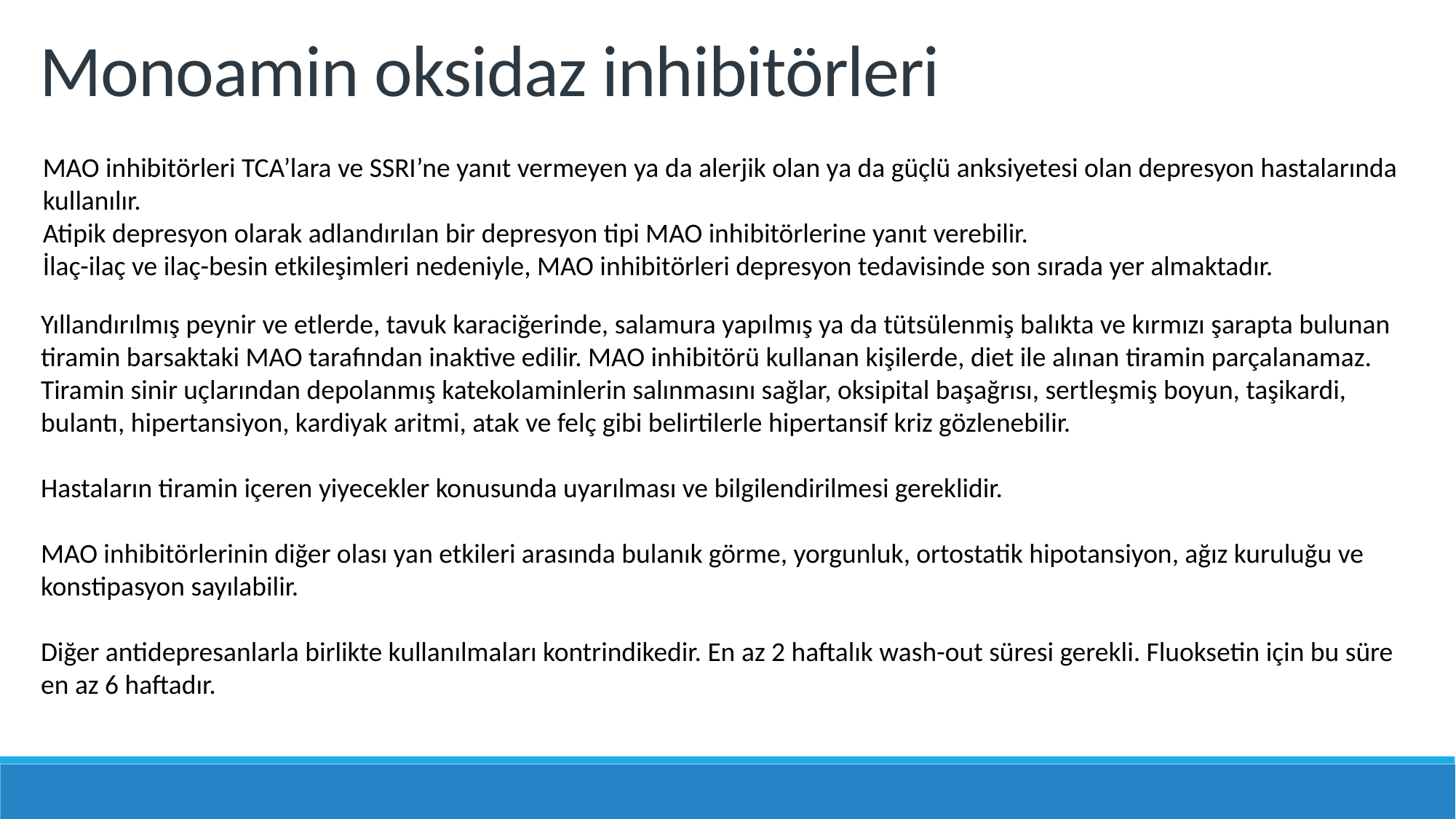

Monoamin oksidaz inhibitörleri
MAO inhibitörleri TCA’lara ve SSRI’ne yanıt vermeyen ya da alerjik olan ya da güçlü anksiyetesi olan depresyon hastalarında kullanılır.
Atipik depresyon olarak adlandırılan bir depresyon tipi MAO inhibitörlerine yanıt verebilir.
İlaç-ilaç ve ilaç-besin etkileşimleri nedeniyle, MAO inhibitörleri depresyon tedavisinde son sırada yer almaktadır.
Yıllandırılmış peynir ve etlerde, tavuk karaciğerinde, salamura yapılmış ya da tütsülenmiş balıkta ve kırmızı şarapta bulunan tiramin barsaktaki MAO tarafından inaktive edilir. MAO inhibitörü kullanan kişilerde, diet ile alınan tiramin parçalanamaz. Tiramin sinir uçlarından depolanmış katekolaminlerin salınmasını sağlar, oksipital başağrısı, sertleşmiş boyun, taşikardi, bulantı, hipertansiyon, kardiyak aritmi, atak ve felç gibi belirtilerle hipertansif kriz gözlenebilir.

Hastaların tiramin içeren yiyecekler konusunda uyarılması ve bilgilendirilmesi gereklidir.

MAO inhibitörlerinin diğer olası yan etkileri arasında bulanık görme, yorgunluk, ortostatik hipotansiyon, ağız kuruluğu ve konstipasyon sayılabilir.

Diğer antidepresanlarla birlikte kullanılmaları kontrindikedir. En az 2 haftalık wash-out süresi gerekli. Fluoksetin için bu süre en az 6 haftadır.